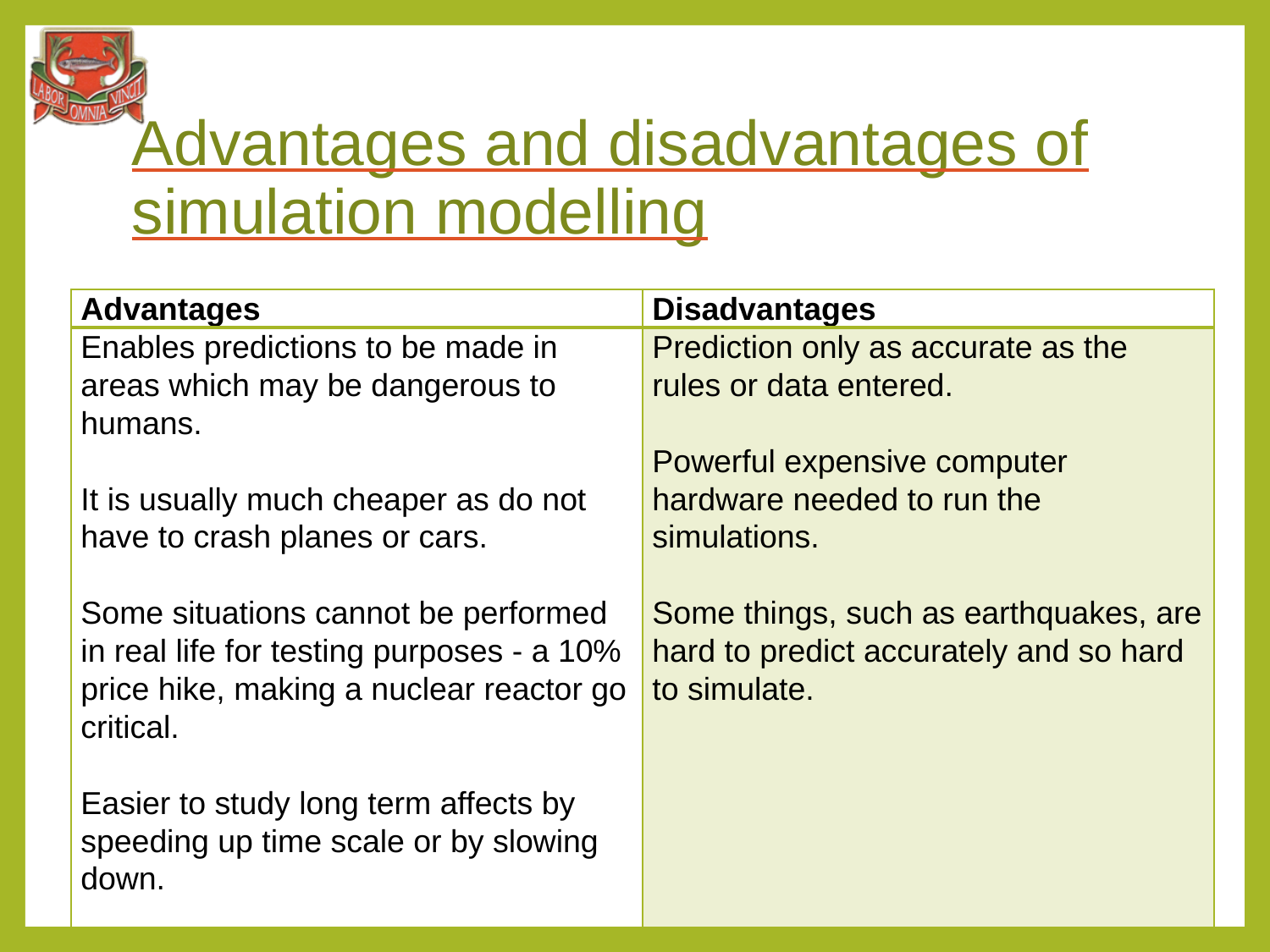

# Advantages and disadvantages of simulation modelling
| Advantages | Disadvantages |
| --- | --- |
| Enables predictions to be made in areas which may be dangerous to humans.   It is usually much cheaper as do not have to crash planes or cars.   Some situations cannot be performed in real life for testing purposes - a 10% price hike, making a nuclear reactor go critical.   Easier to study long term affects by speeding up time scale or by slowing down. | Prediction only as accurate as the rules or data entered.   Powerful expensive computer hardware needed to run the simulations.   Some things, such as earthquakes, are hard to predict accurately and so hard to simulate. |